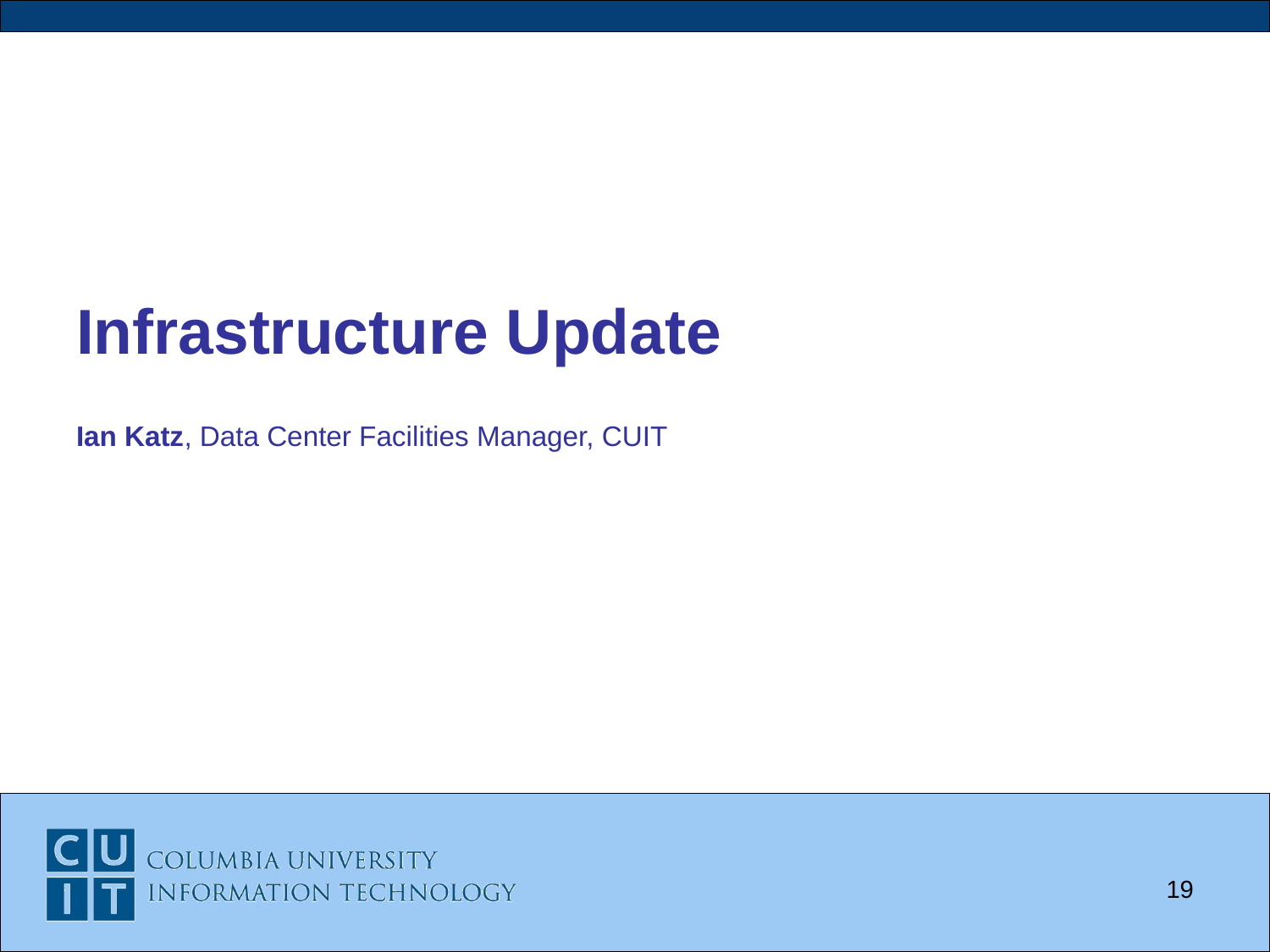

Infrastructure Update
Ian Katz, Data Center Facilities Manager, CUIT
19